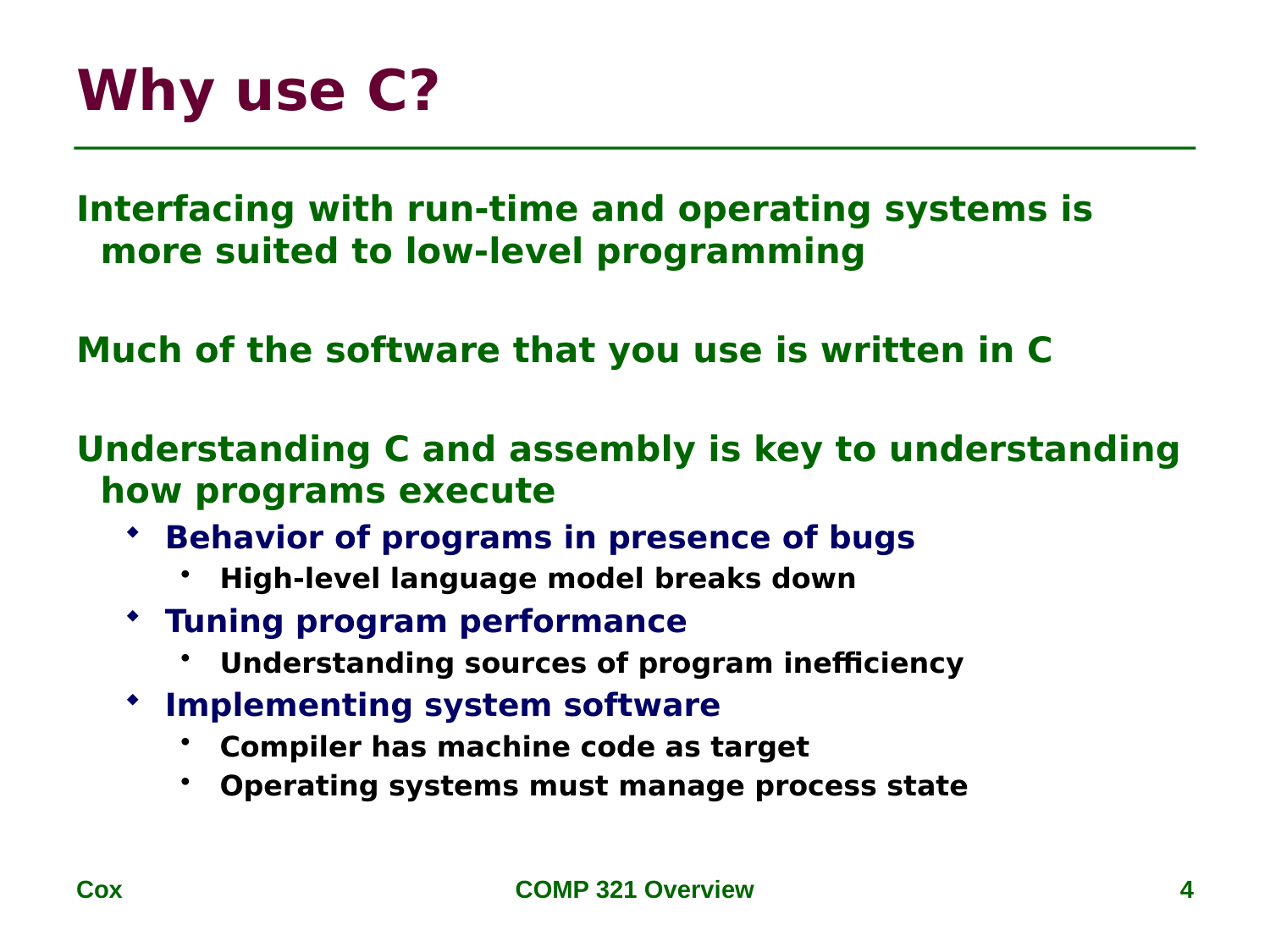

# Why use C?
Interfacing with run-time and operating systems is more suited to low-level programming

Much of the software that you use is written in C

Understanding C and assembly is key to understanding how programs execute
Behavior of programs in presence of bugs
High-level language model breaks down
Tuning program performance
Understanding sources of program inefficiency
Implementing system software
Compiler has machine code as target
Operating systems must manage process state
Cox
COMP 321 Overview
4